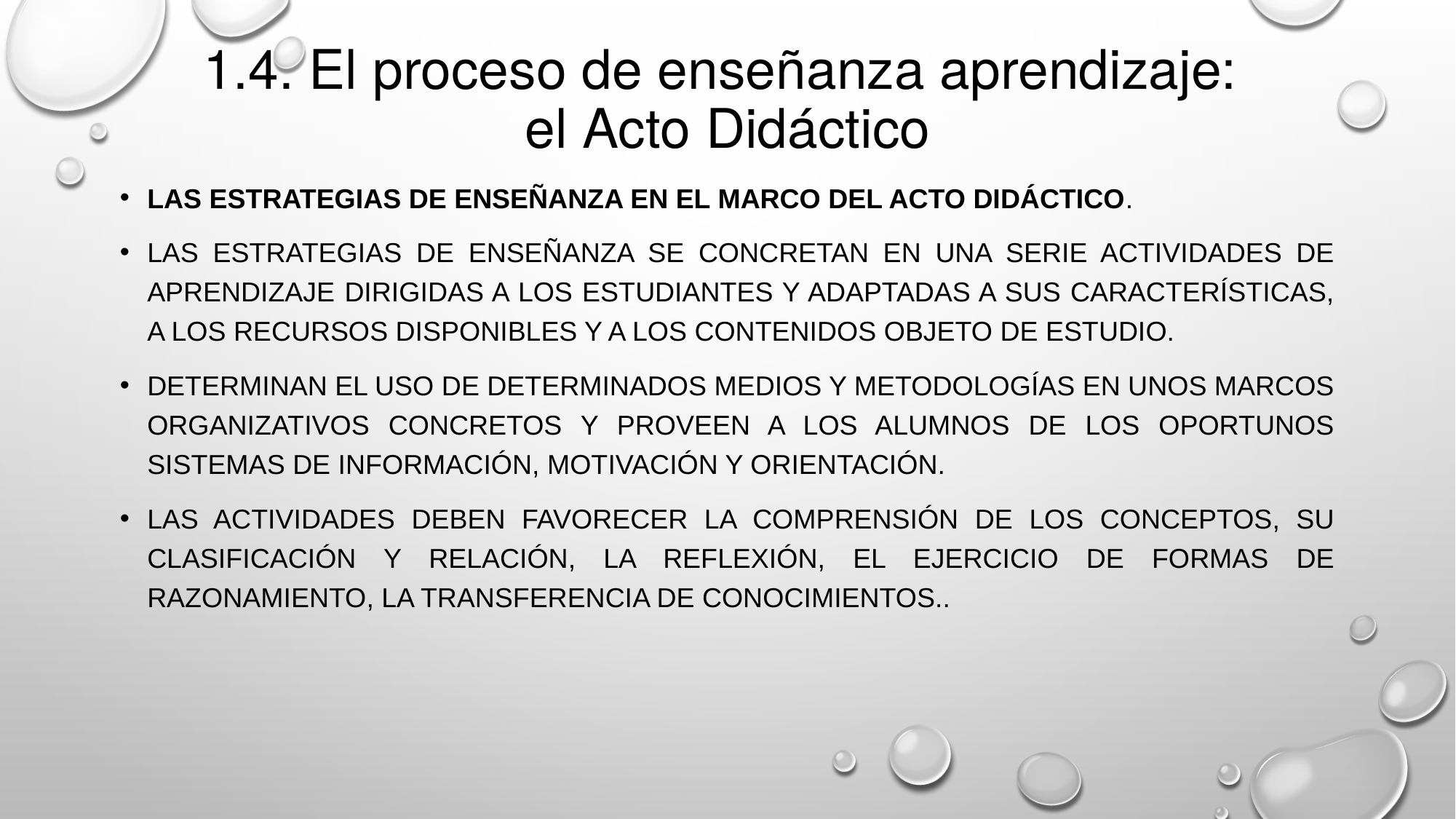

# 1.4. El proceso de enseñanza aprendizaje: el Acto Didáctico
LAS ESTRATEGIAS DE ENSEÑANZA EN EL MARCO DEL ACTO DIDÁCTICO.
Las estrategias de enseñanza se concretan en una serie actividades de aprendizaje dirigidas a los estudiantes y adaptadas a sus características, a los recursos disponibles y a los contenidos objeto de estudio.
Determinan el uso de determinados medios y metodologías en unos marcos organizativos concretos y proveen a los alumnos de los oportunos sistemas de información, motivación y orientación.
Las actividades deben favorecer la comprensión de los conceptos, su clasificación y relación, la reflexión, el ejercicio de formas de razonamiento, la transferencia de conocimientos..